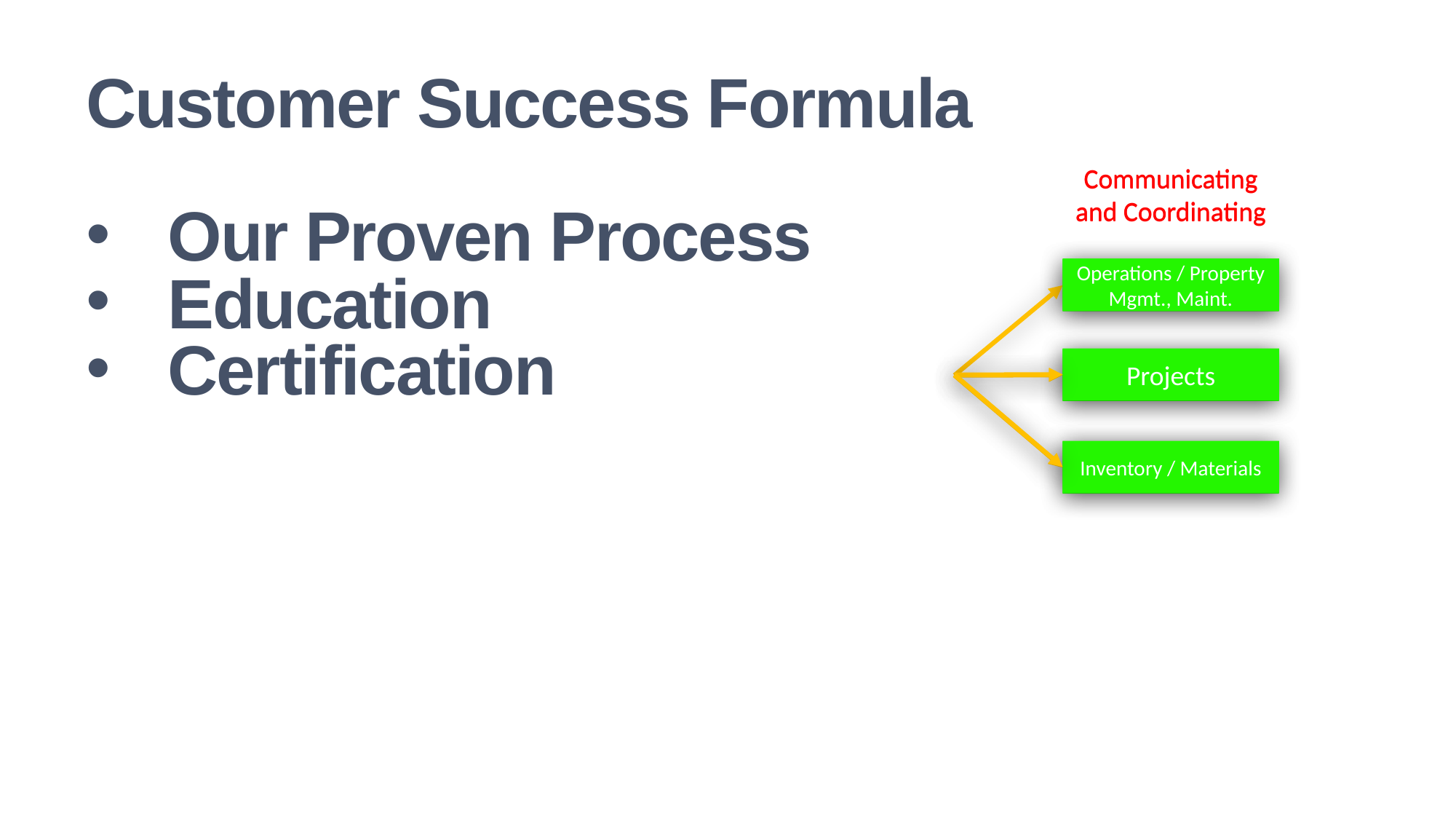

Customer Success Formula

Our Proven Process
Education
Certification
Communicating and Coordinating
Communicating and Coordinating
Operations / Property Mgmt., Maint.
Operations / Property Mgmt., Maint.
Projects
Projects
Inventory / Materials
Inventory / Materials